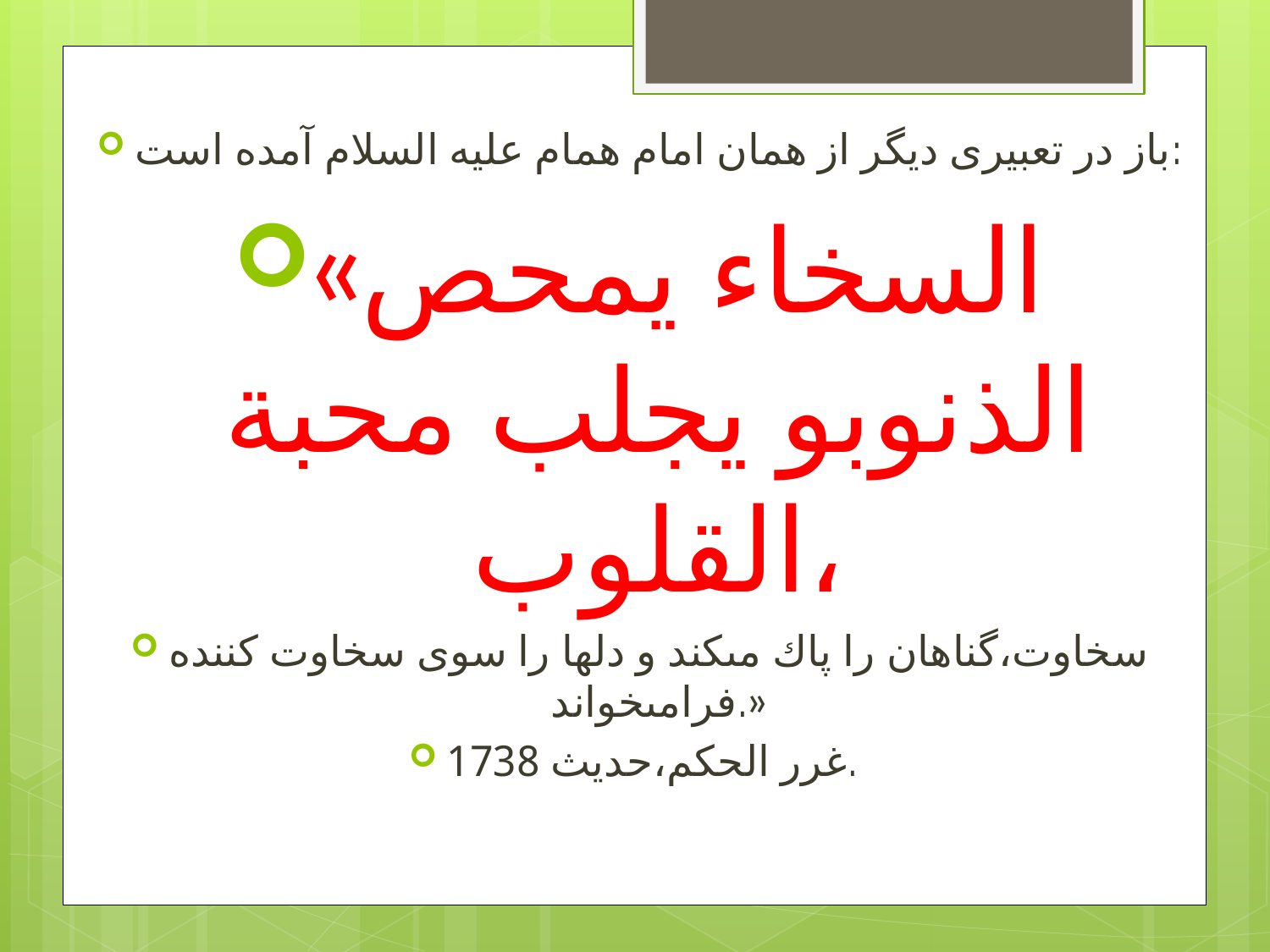

باز در تعبيرى ديگر از همان امام همام عليه السلام آمده است:
«السخاء يمحص الذنوب‏و يجلب محبة القلوب،
سخاوت،گناهان را پاك مى‏كند و دل‏ها را سوى سخاوت كننده فرامى‏خواند.»
غرر الحكم،حديث 1738.
#